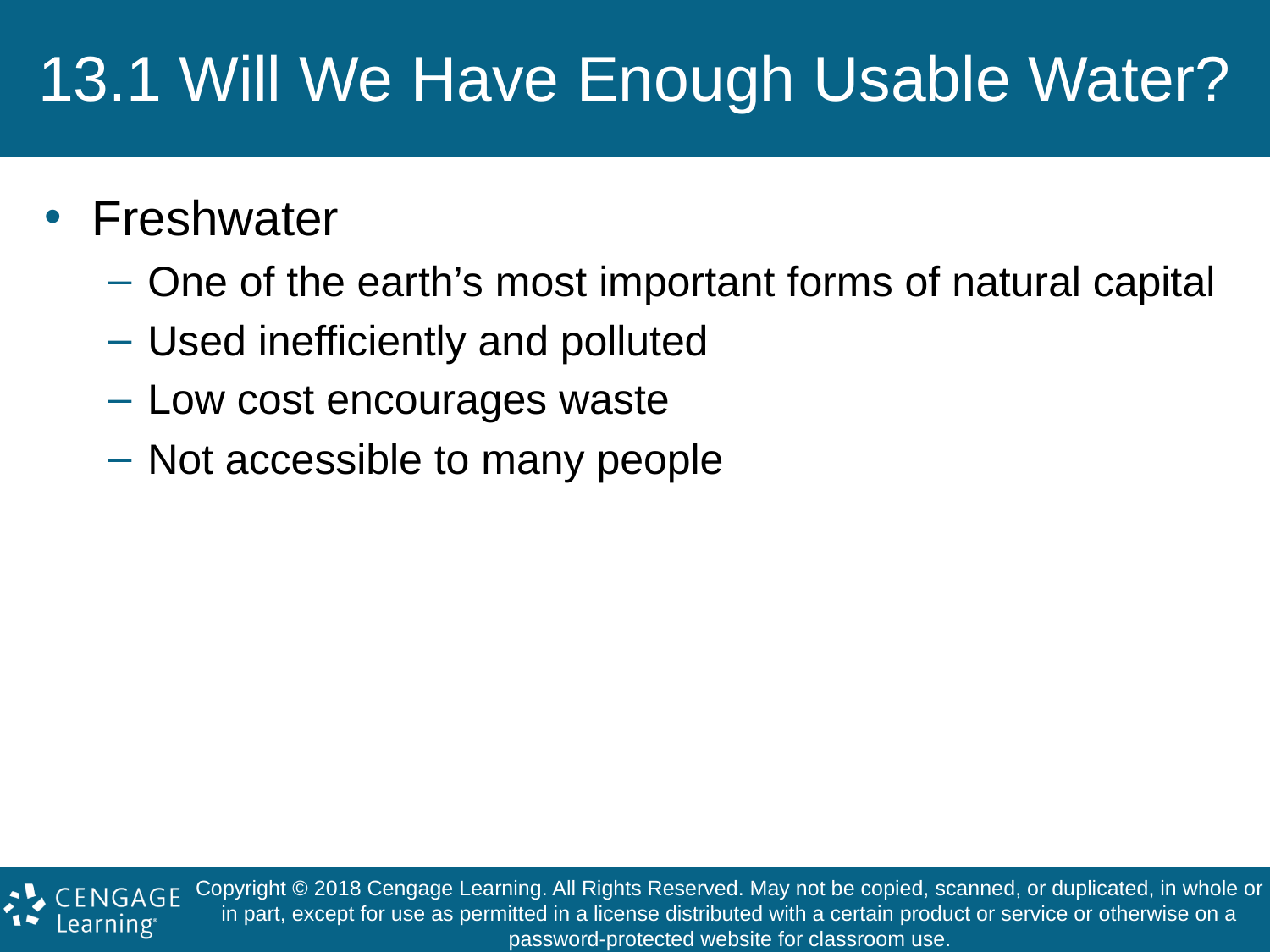

# 13.1 Will We Have Enough Usable Water?
Freshwater
One of the earth’s most important forms of natural capital
Used inefficiently and polluted
Low cost encourages waste
Not accessible to many people